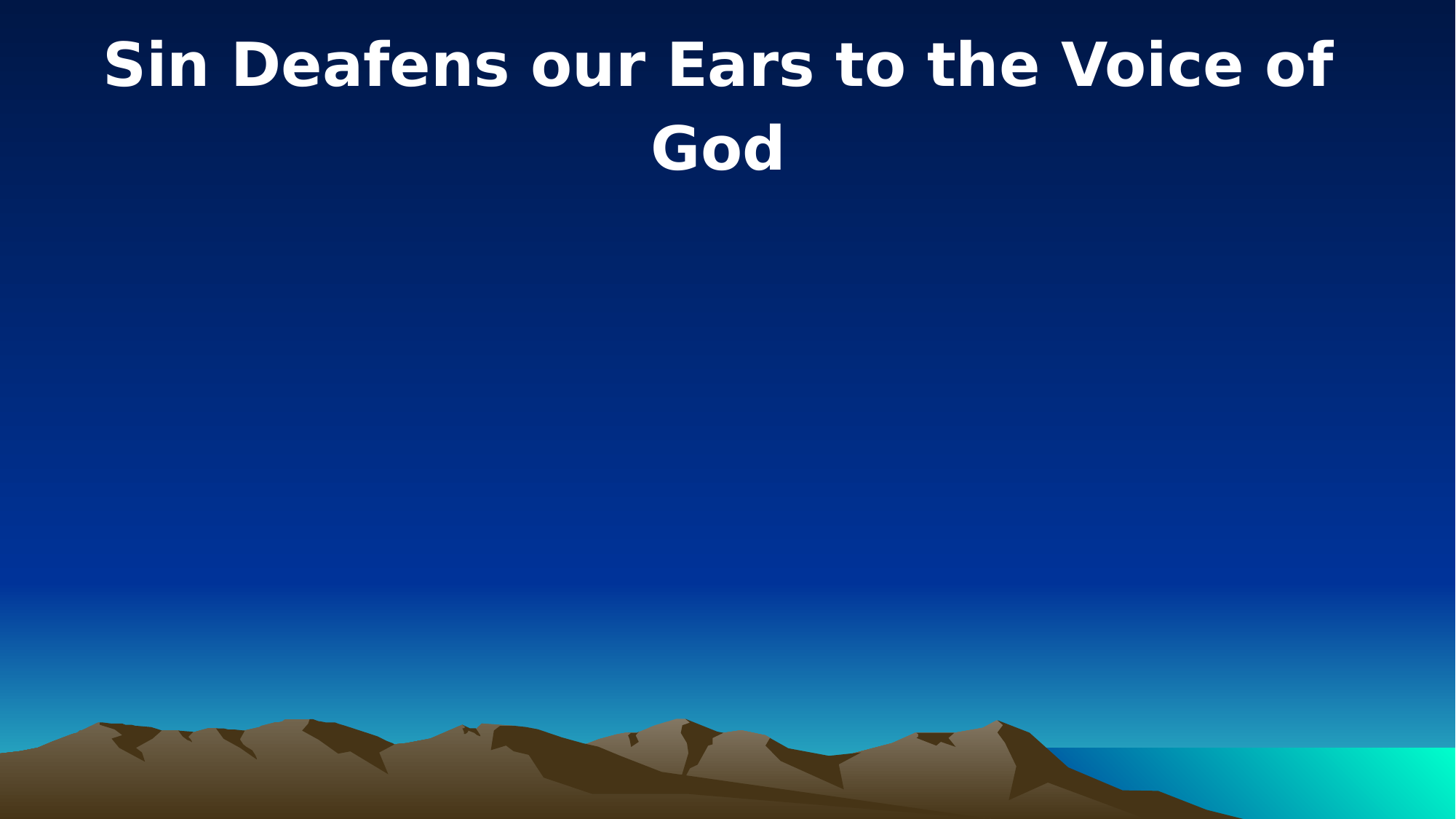

Sin Deafens our Ears to the Voice of God